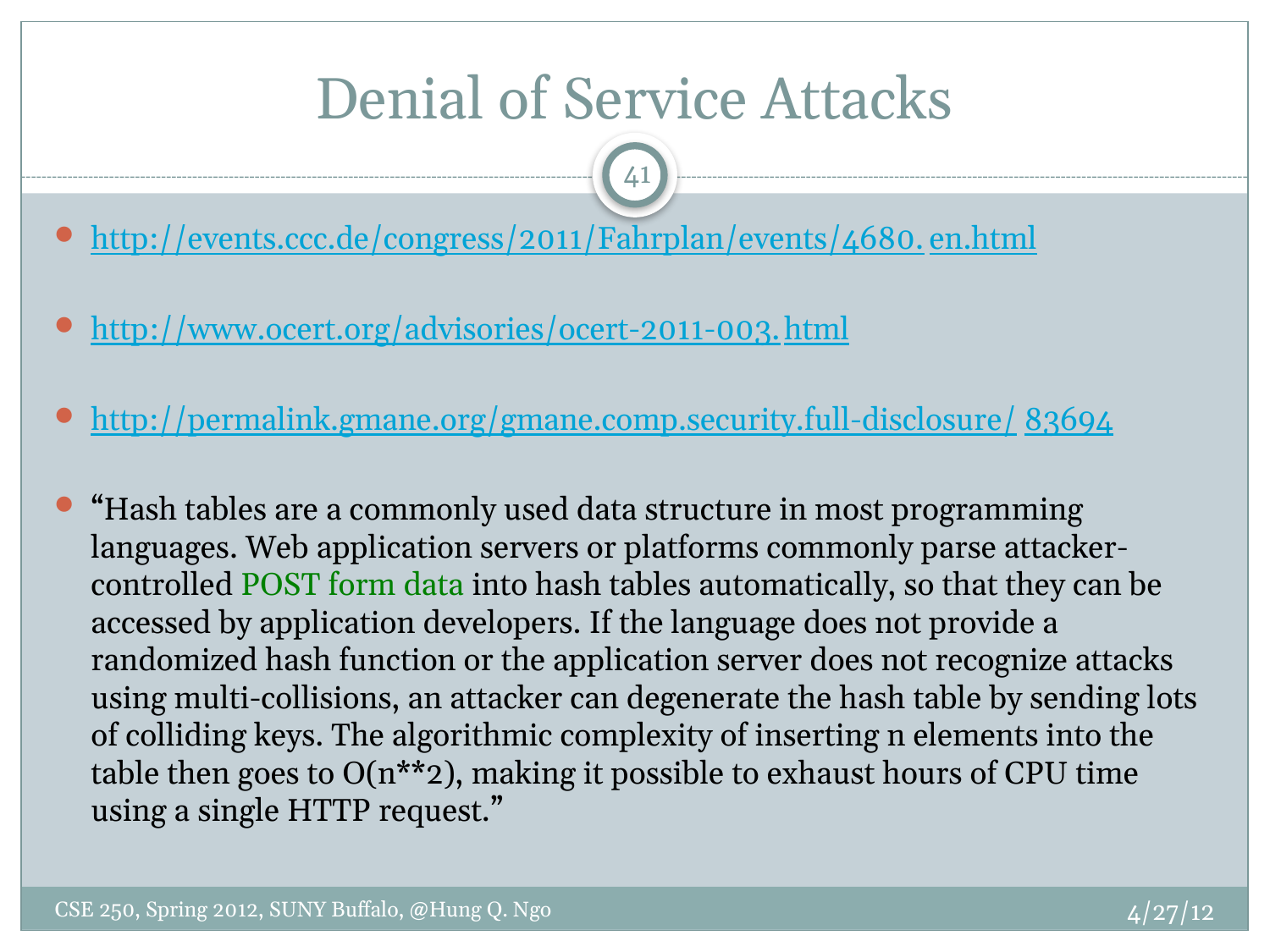

# Denial of Service Attacks
41
http://events.ccc.de/congress/2011/Fahrplan/events/4680.en.html

http://www.ocert.org/advisories/ocert-2011-003.html

http://permalink.gmane.org/gmane.comp.security.full-disclosure/83694

“Hash tables are a commonly used data structure in most programming languages. Web application servers or platforms commonly parse attacker-controlled POST form data into hash tables automatically, so that they can be accessed by application developers. If the language does not provide a randomized hash function or the application server does not recognize attacks using multi-collisions, an attacker can degenerate the hash table by sending lots of colliding keys. The algorithmic complexity of inserting n elements into the table then goes to O(n**2), making it possible to exhaust hours of CPU time using a single HTTP request.”

4/27/12
CSE 250, Spring 2012, SUNY Buffalo, @Hung Q. Ngo